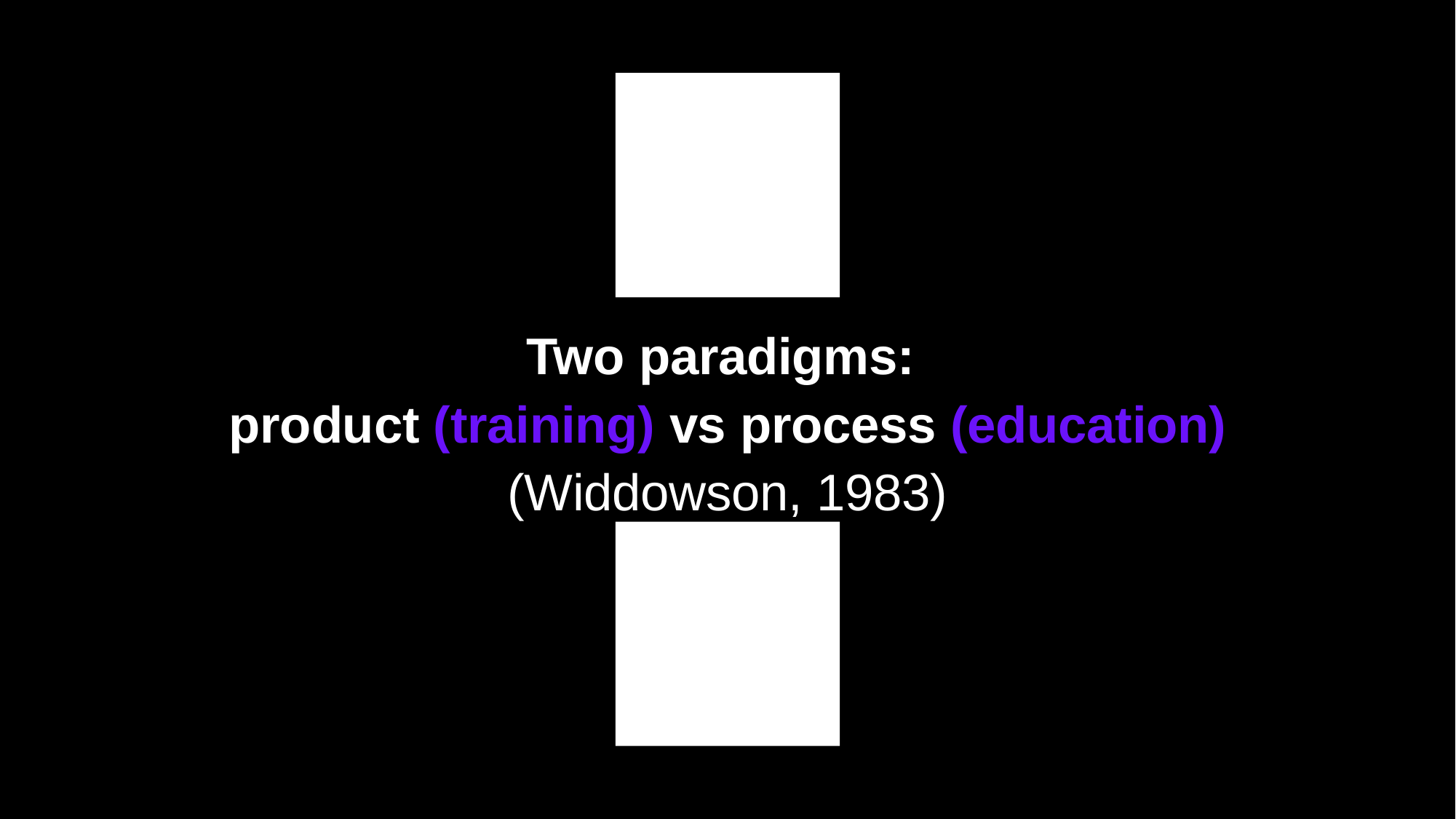

# Two paradigms:  product (training) vs process (education) (Widdowson, 1983)